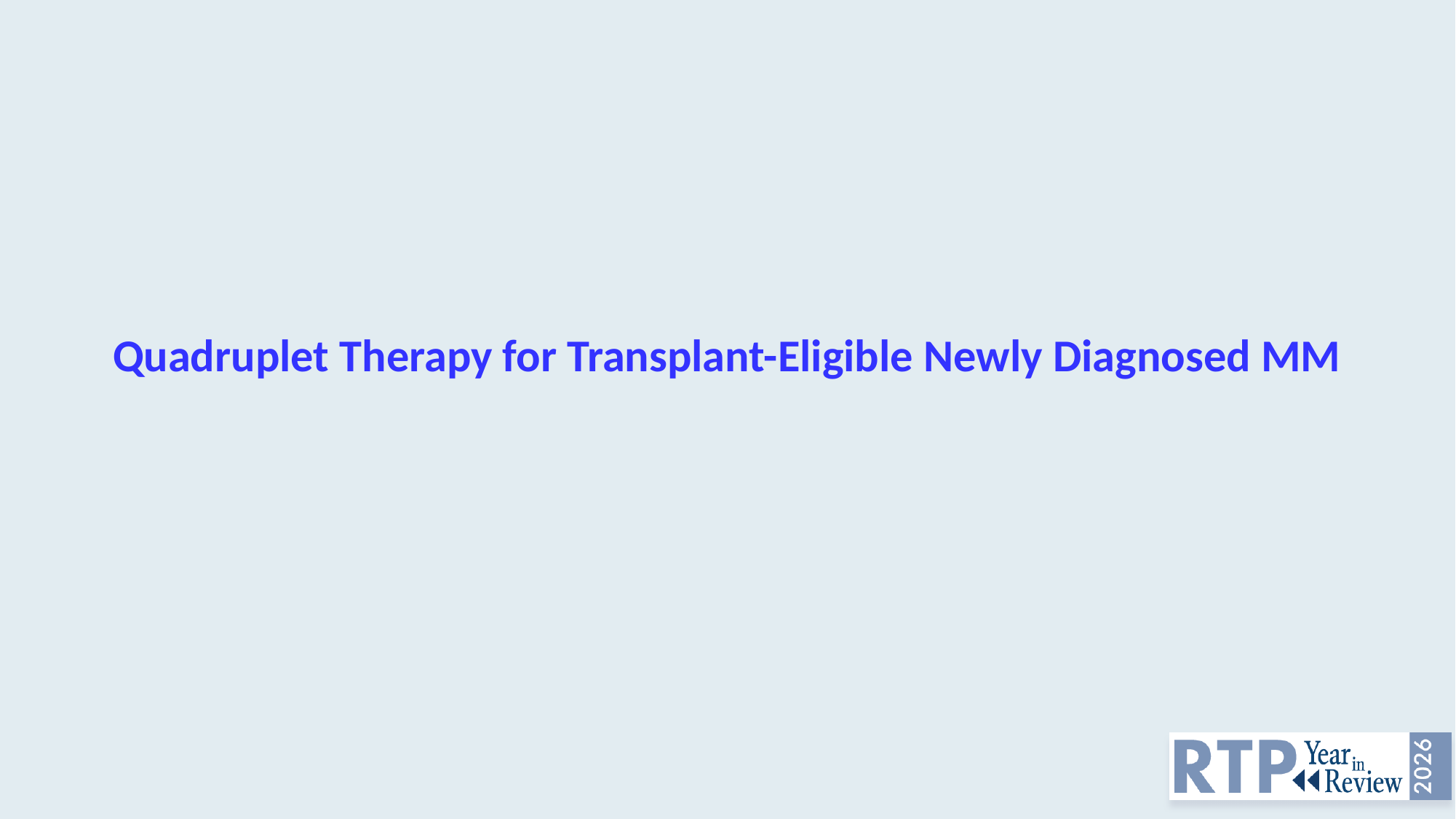

# Quadruplet Therapy for Transplant-Eligible Newly Diagnosed MM